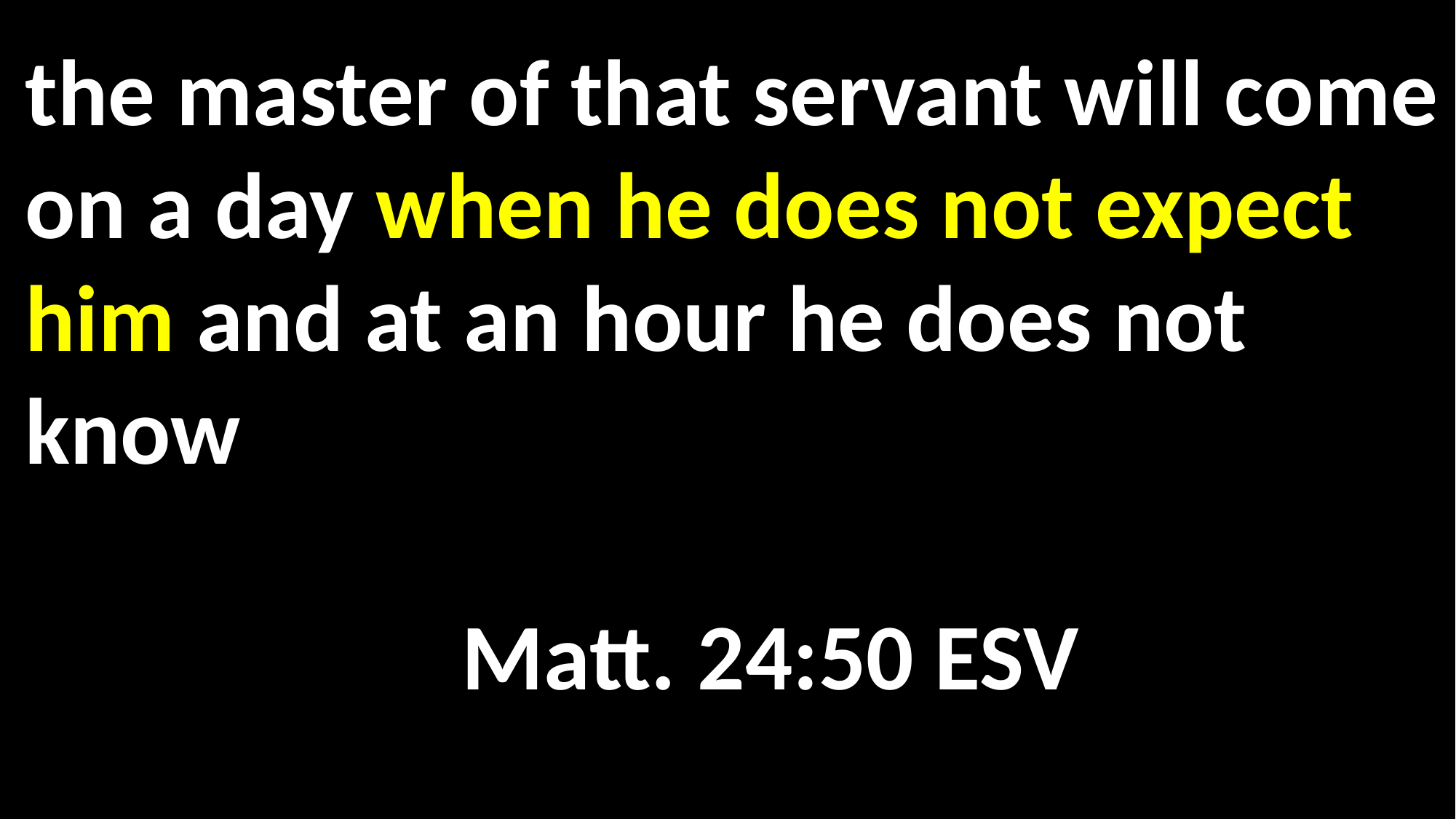

the master of that servant will come on a day when he does not expect him and at an hour he does not know												                															Matt. 24:50 ESV